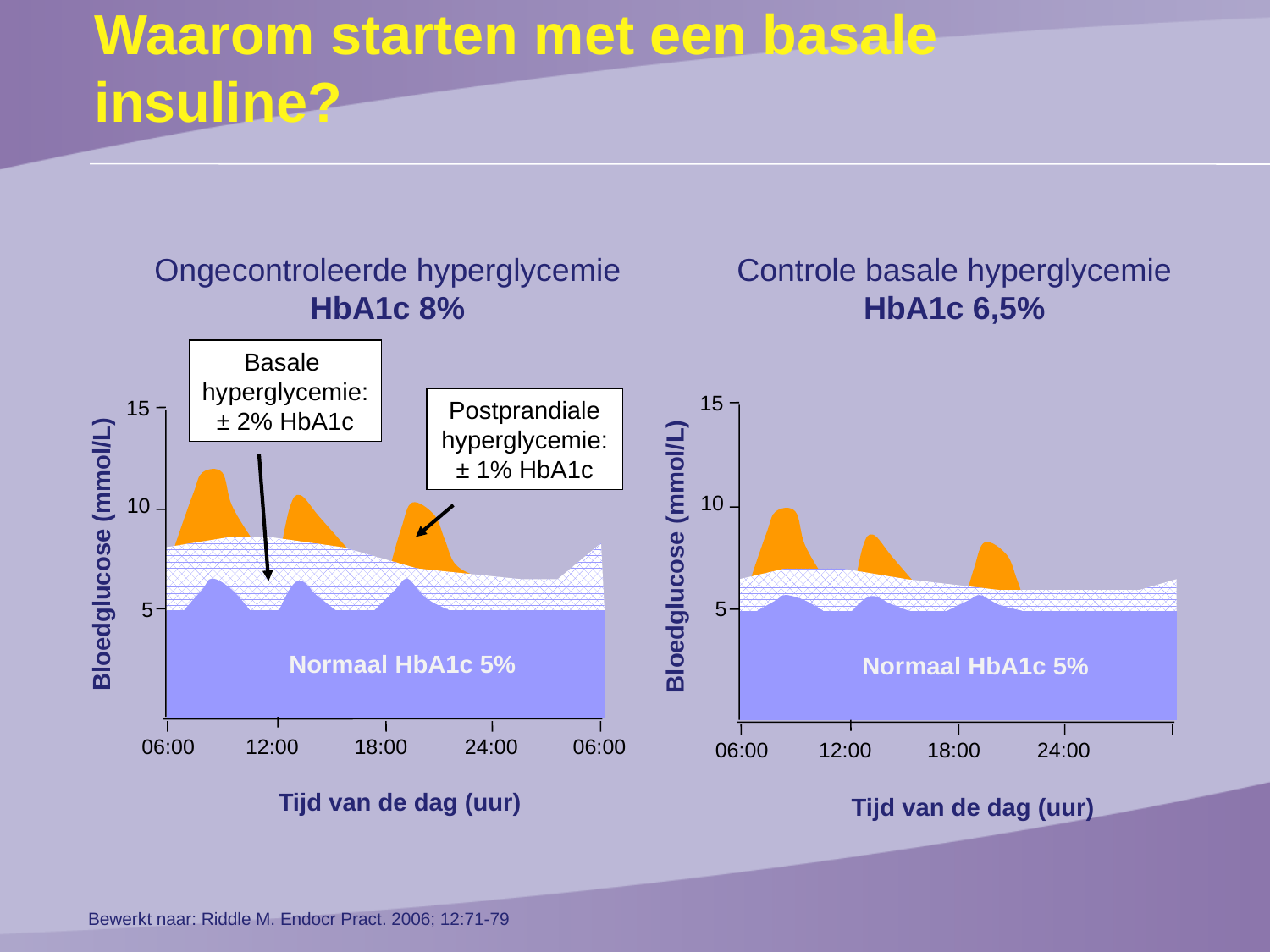

Waarom starten met een basale insuline?
Ongecontroleerde hyperglycemie
HbA1c 8%
Controle basale hyperglycemie
HbA1c 6,5%
Basale
hyperglycemie:
± 2% HbA1c
15
15
Postprandiale
hyperglycemie:
± 1% HbA1c

10
10

Bloedglucose (mmol/L)
Bloedglucose (mmol/L)

5
5

Normaal HbA1c 5%
Normaal HbA1c 5%

06:00
12:00
18:00
24:00
06:00
06:00
12:00
18:00
24:00
Tijd van de dag (uur)
Tijd van de dag (uur)
Bewerkt naar: Riddle M. Endocr Pract. 2006; 12:71-79